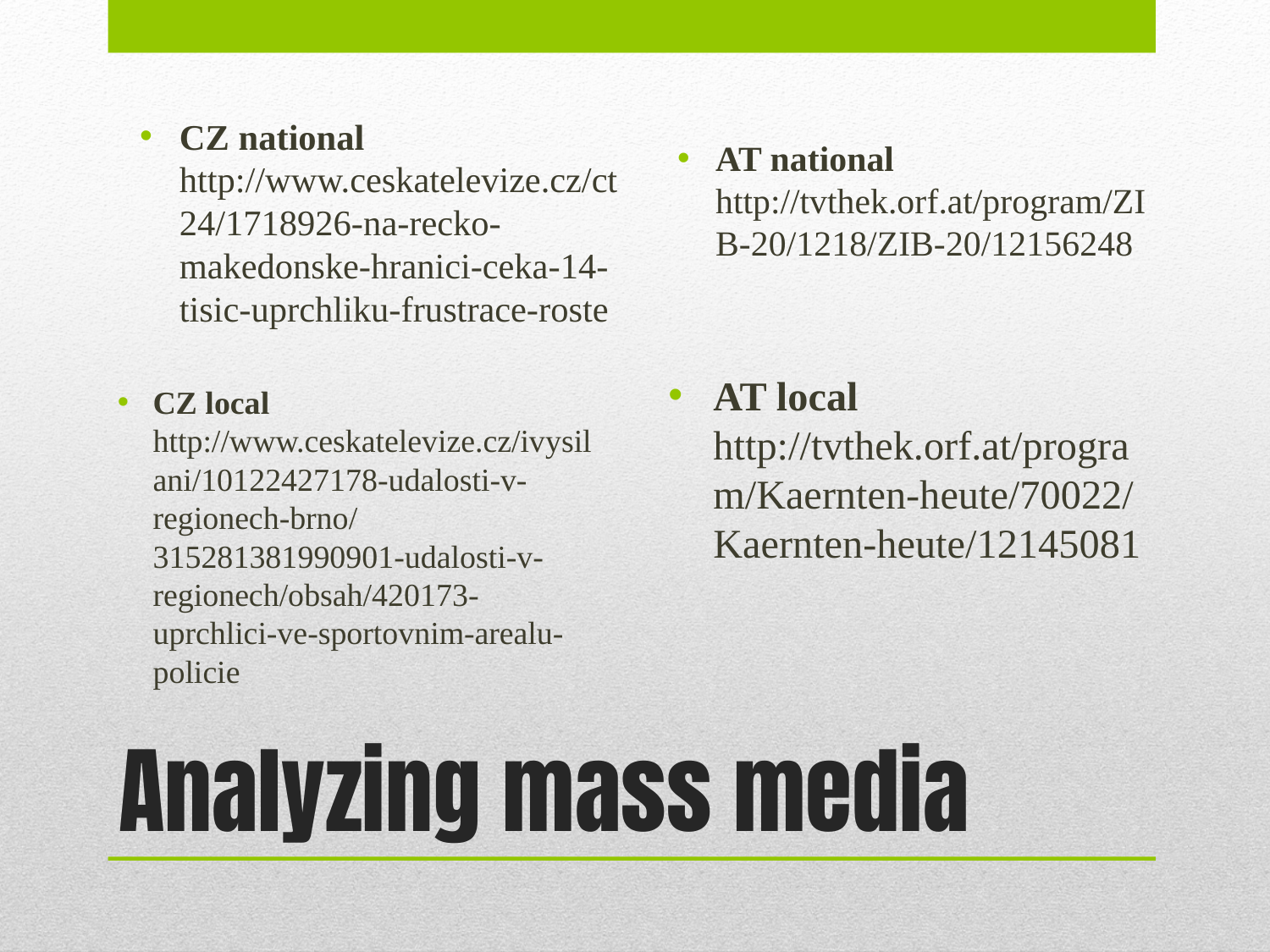

AT national
http://tvthek.orf.at/program/ZIB-20/1218/ZIB-20/12156248
CZ national
http://www.ceskatelevize.cz/ct24/1718926-na-recko-makedonske-hranici-ceka-14-tisic-uprchliku-frustrace-roste
AT local
http://tvthek.orf.at/program/Kaernten-heute/70022/Kaernten-heute/12145081
CZ local
http://www.ceskatelevize.cz/ivysilani/10122427178-udalosti-v-regionech-brno/315281381990901-udalosti-v-regionech/obsah/420173-uprchlici-ve-sportovnim-arealu-policie
# Analyzing mass media